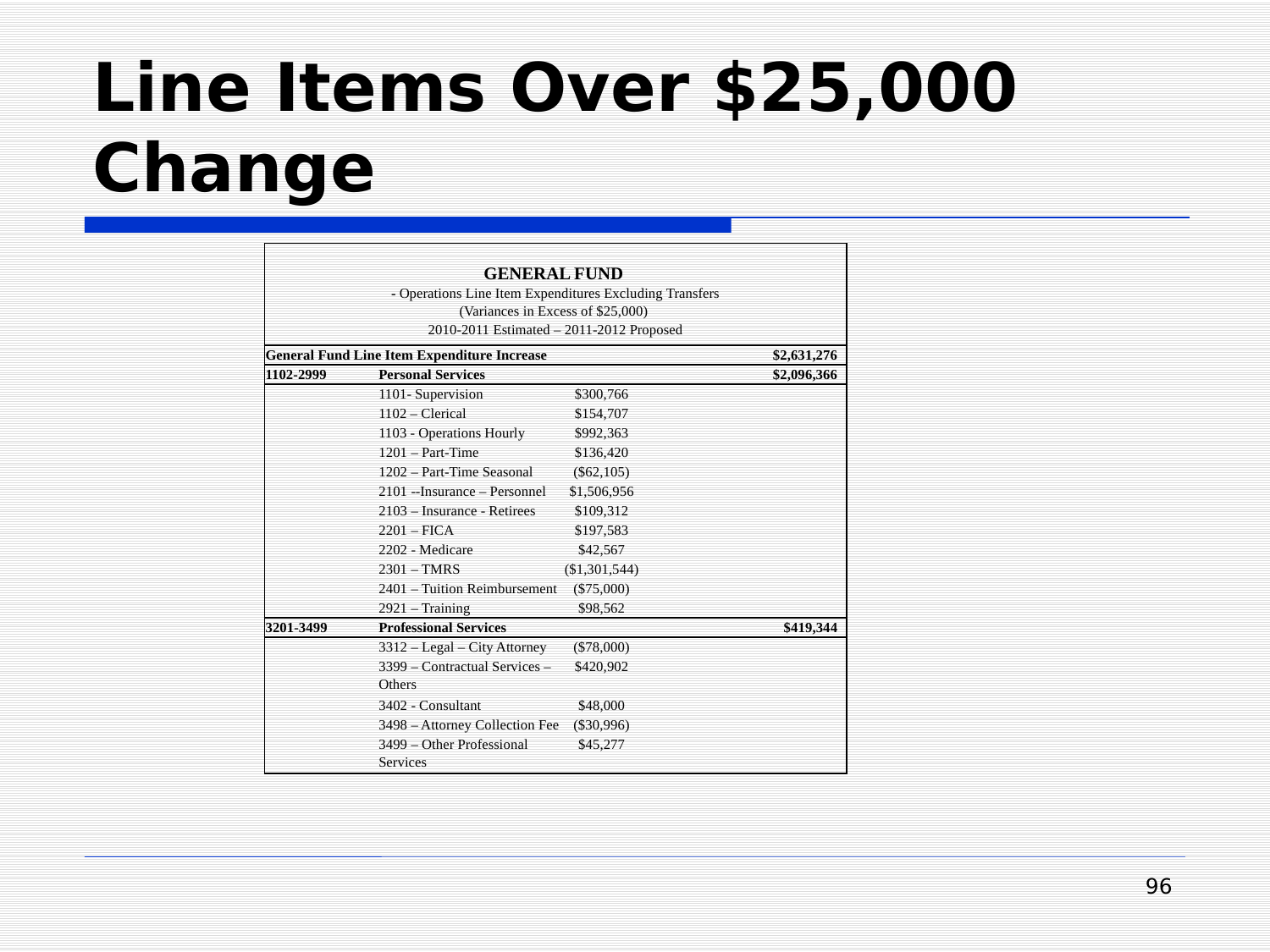

# Line Items Over $25,000 Change
| GENERAL FUND - Operations Line Item Expenditures Excluding Transfers (Variances in Excess of $25,000) 2010-2011 Estimated – 2011-2012 Proposed |  |  |  |  |
| --- | --- | --- | --- | --- |
| General Fund Line Item Expenditure Increase |  |  | $2,631,276 |  |
| 1102-2999 | Personal Services |  | $2,096,366 |  |
|  | 1101- Supervision | $300,766 |  |  |
|  | 1102 – Clerical | $154,707 |  |  |
|  | 1103 - Operations Hourly | $992,363 |  |  |
|  | 1201 – Part-Time | $136,420 |  |  |
|  | 1202 – Part-Time Seasonal | ($62,105) |  |  |
|  | 2101 --Insurance – Personnel | $1,506,956 |  |  |
|  | 2103 – Insurance - Retirees | $109,312 |  |  |
|  | 2201 – FICA | $197,583 |  |  |
|  | 2202 - Medicare | $42,567 |  |  |
|  | 2301 – TMRS | ($1,301,544) |  |  |
|  | 2401 – Tuition Reimbursement | ($75,000) |  |  |
|  | 2921 – Training | $98,562 |  |  |
| 3201-3499 | Professional Services |  | $419,344 |  |
|  | 3312 – Legal – City Attorney | ($78,000) |  |  |
|  | 3399 – Contractual Services – Others | $420,902 |  |  |
|  | 3402 - Consultant | $48,000 |  |  |
|  | 3498 – Attorney Collection Fee | ($30,996) |  |  |
|  | 3499 – Other Professional Services | $45,277 |  |  |
96